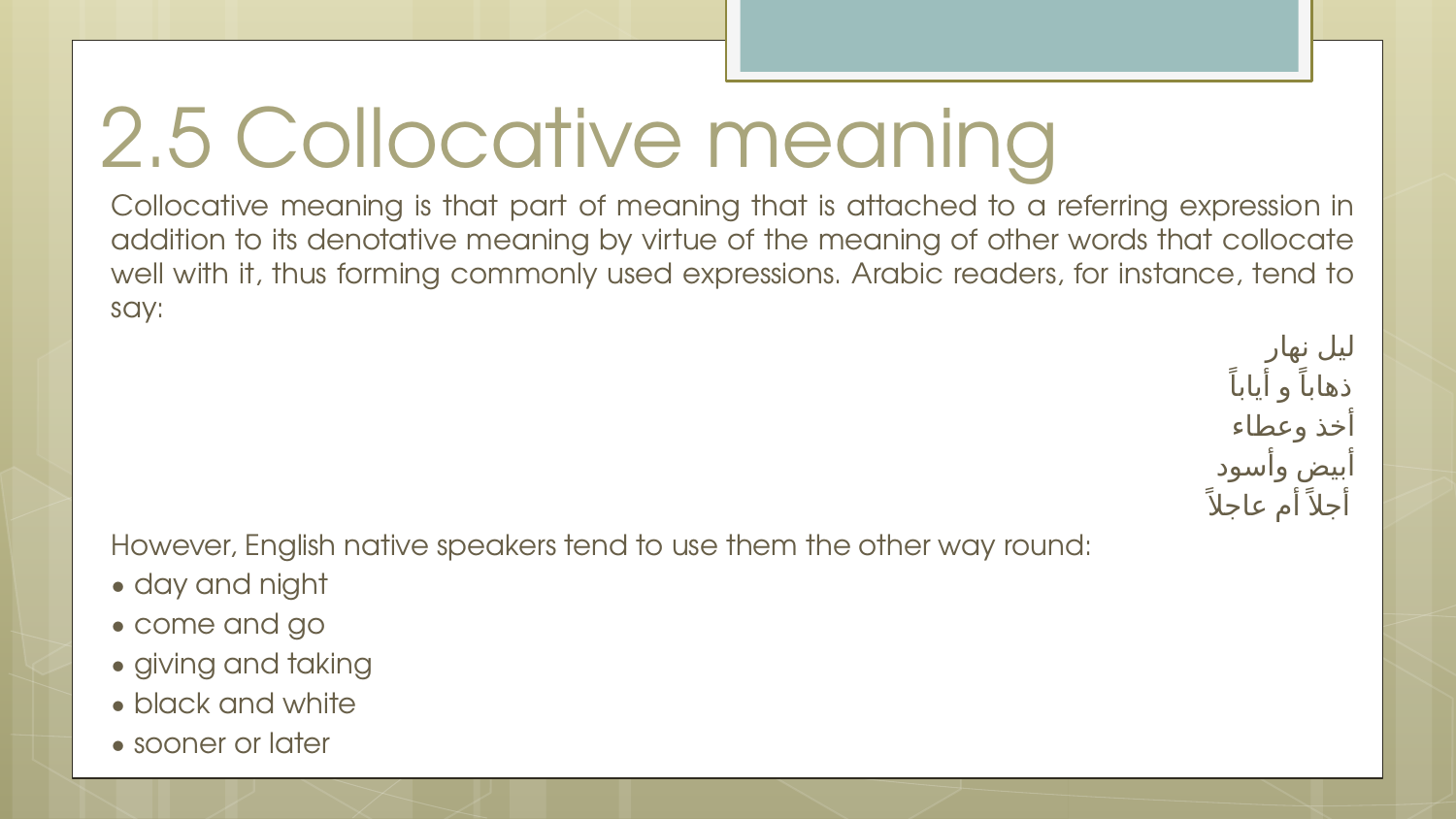

# 2.5 Collocative meaning
Collocative meaning is that part of meaning that is attached to a referring expression in addition to its denotative meaning by virtue of the meaning of other words that collocate well with it, thus forming commonly used expressions. Arabic readers, for instance, tend to say:
ليل نهار
ذهاباً و أياباً
أخذ وعطاء
 أبيض وأسود
أجلاً أم عاجلاً
However, English native speakers tend to use them the other way round:
• day and night
• come and go
• giving and taking
• black and white
• sooner or later